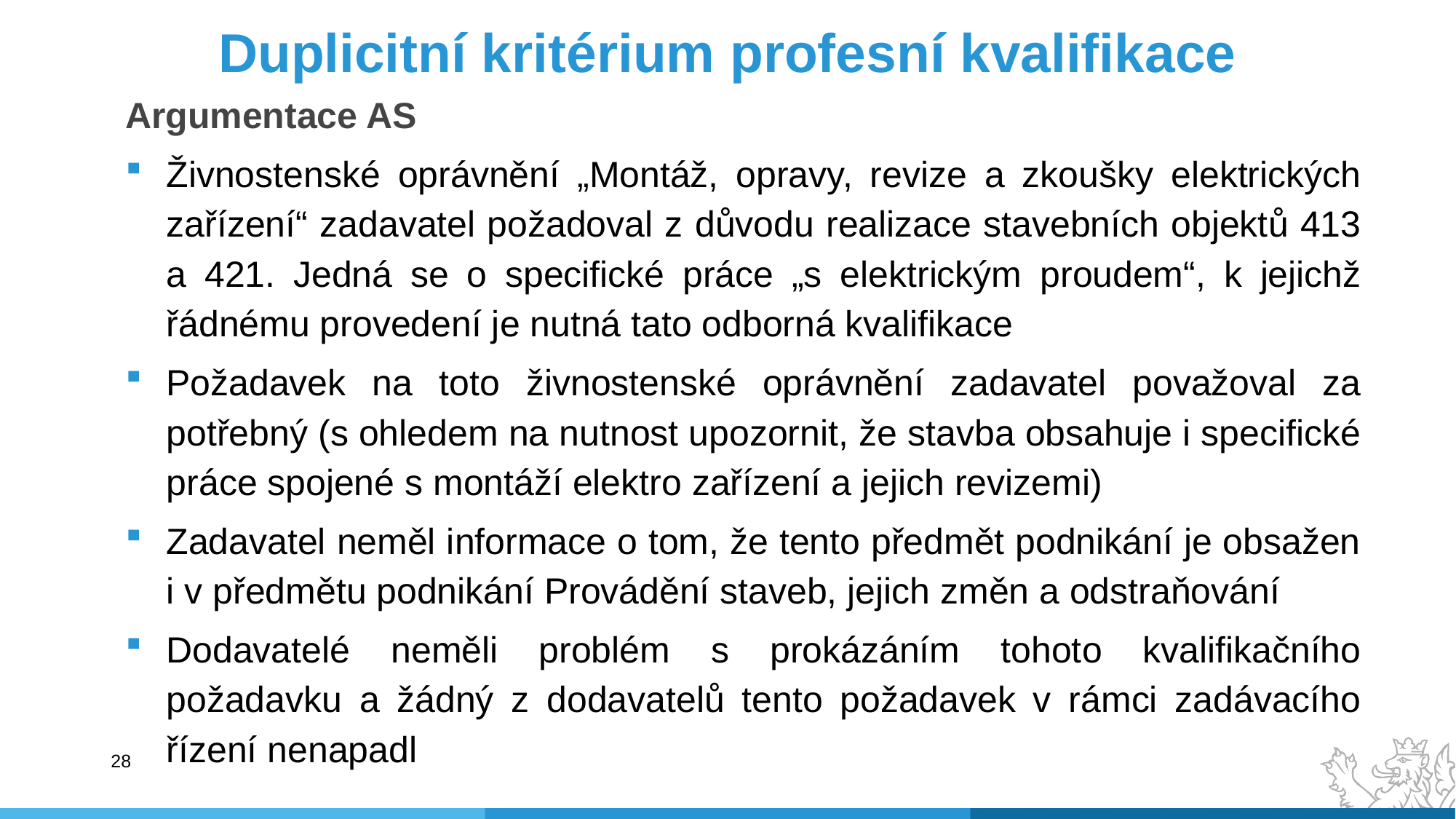

# Duplicitní kritérium profesní kvalifikace
Argumentace AS
Živnostenské oprávnění „Montáž, opravy, revize a zkoušky elektrických zařízení“ zadavatel požadoval z důvodu realizace stavebních objektů 413 a 421. Jedná se o specifické práce „s elektrickým proudem“, k jejichž řádnému provedení je nutná tato odborná kvalifikace
Požadavek na toto živnostenské oprávnění zadavatel považoval za potřebný (s ohledem na nutnost upozornit, že stavba obsahuje i specifické práce spojené s montáží elektro zařízení a jejich revizemi)
Zadavatel neměl informace o tom, že tento předmět podnikání je obsažen i v předmětu podnikání Provádění staveb, jejich změn a odstraňování
Dodavatelé neměli problém s prokázáním tohoto kvalifikačního požadavku a žádný z dodavatelů tento požadavek v rámci zadávacího řízení nenapadl
28